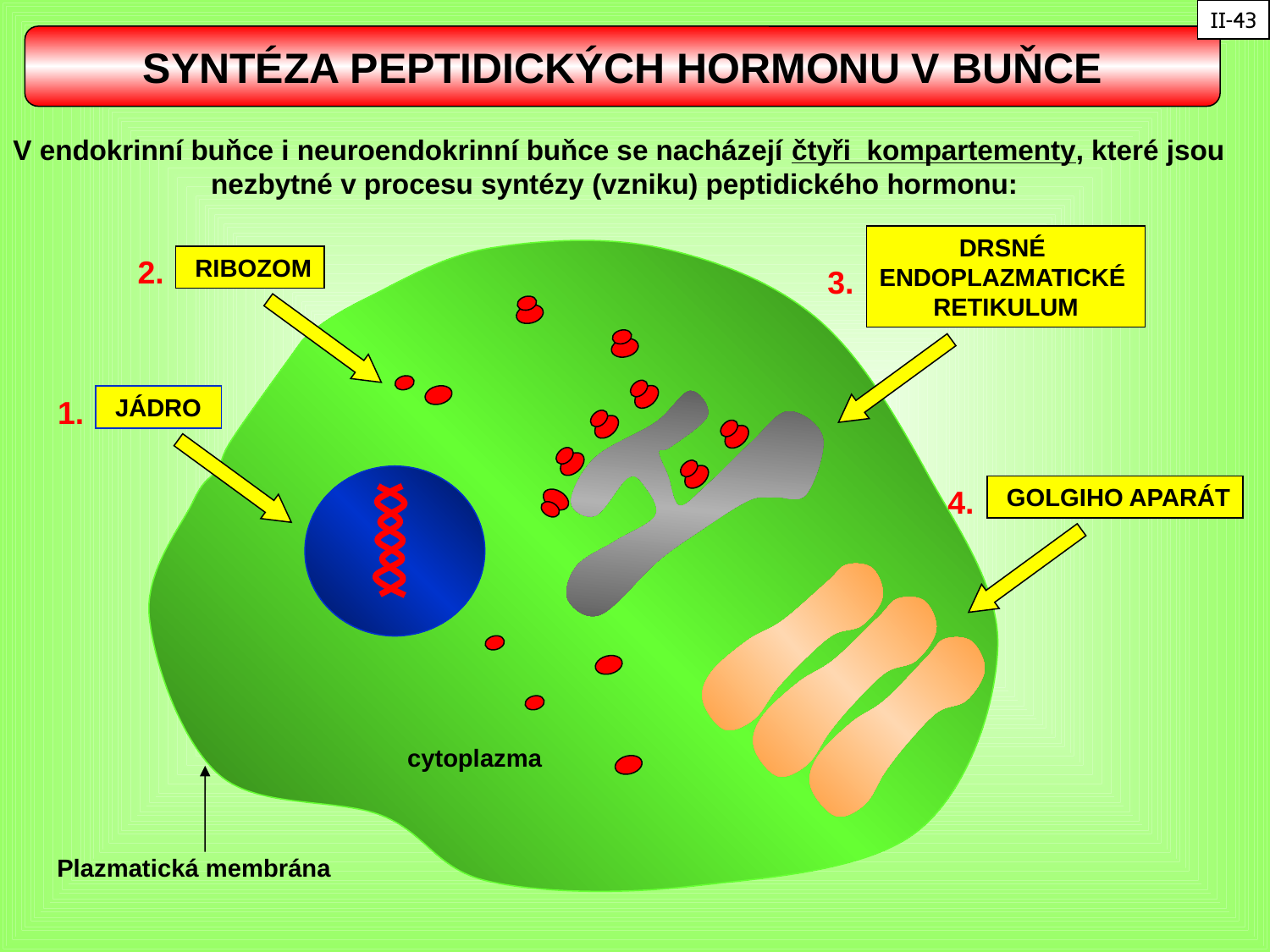

II-43
SYNTÉZA PEPTIDICKÝCH HORMONU V BUŇCE
V endokrinní buňce i neuroendokrinní buňce se nacházejí čtyři  kompartementy, které jsou nezbytné v procesu syntézy (vzniku) peptidického hormonu:
DRSNÉ
ENDOPLAZMATICKÉ
RETIKULUM

2.
 RIBOZOM
3.

1.
 JÁDRO

4.
 GOLGIHO APARÁT

cytoplazma

Plazmatická membrána